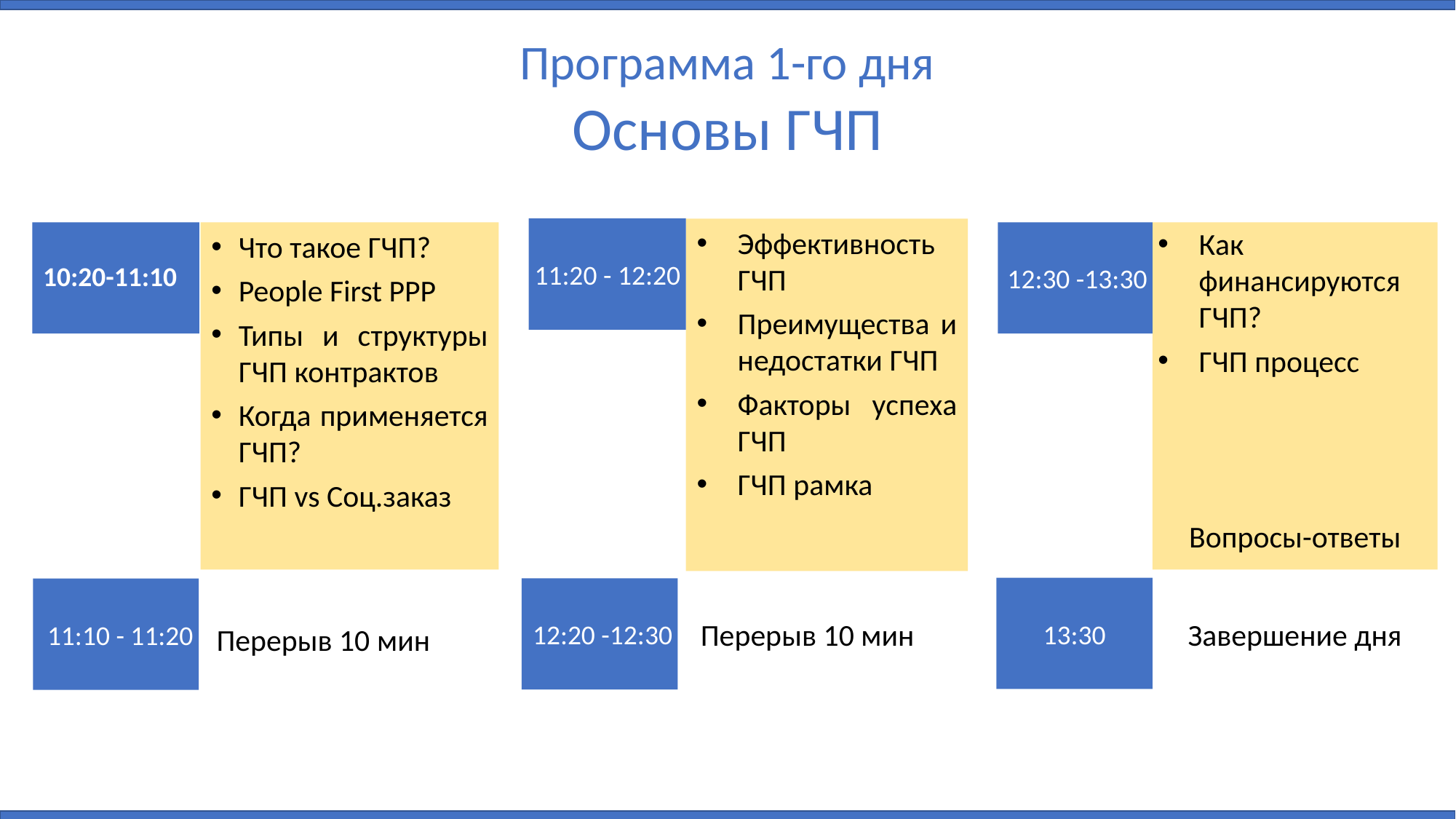

Программа 1-го дня
Основы ГЧП
4
11:20 - 12:20
Эффективность ГЧП
Преимущества и недостатки ГЧП
Факторы успеха ГЧП
ГЧП рамка

10:20-11:10
Что такое ГЧП?
People First PPP
Типы и структуры ГЧП контрактов
Когда применяется ГЧП?
ГЧП vs Соц.заказ

12:30 -13:30
Как финансируются ГЧП?
ГЧП процесс

Вопросы-ответы
13:30
12:20 -12:30
11:10 - 11:20
Перерыв 10 мин
Завершение дня
Перерыв 10 мин